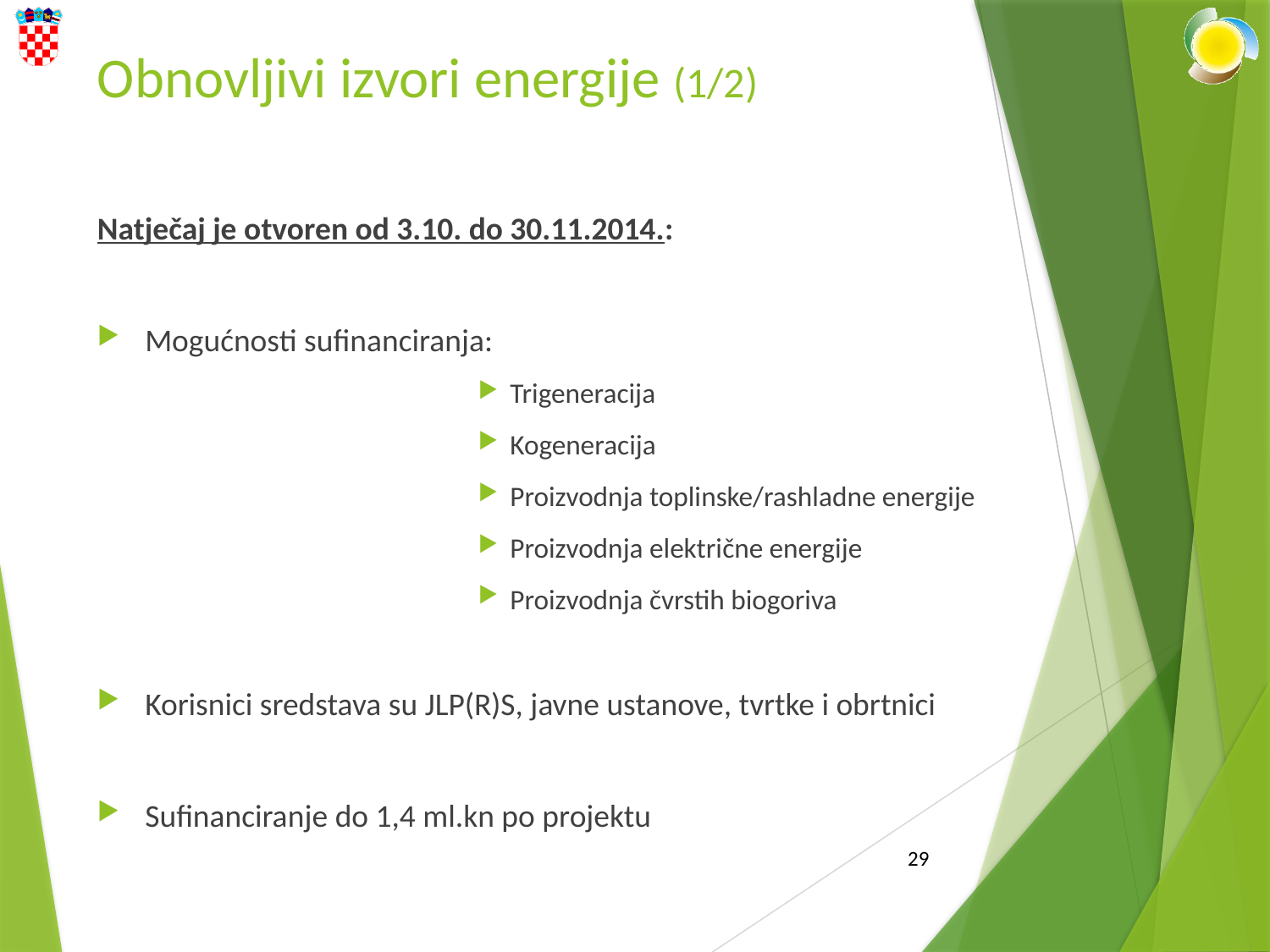

# Obnovljivi izvori energije (1/2)

Natječaj je otvoren od 3.10. do 30.11.2014.:

Mogućnosti sufinanciranja:
Trigeneracija
Kogeneracija
Proizvodnja toplinske/rashladne energije
Proizvodnja električne energije
Proizvodnja čvrstih biogoriva

Korisnici sredstava su JLP(R)S, javne ustanove, tvrtke i obrtnici

Sufinanciranje do 1,4 ml.kn po projektu
29